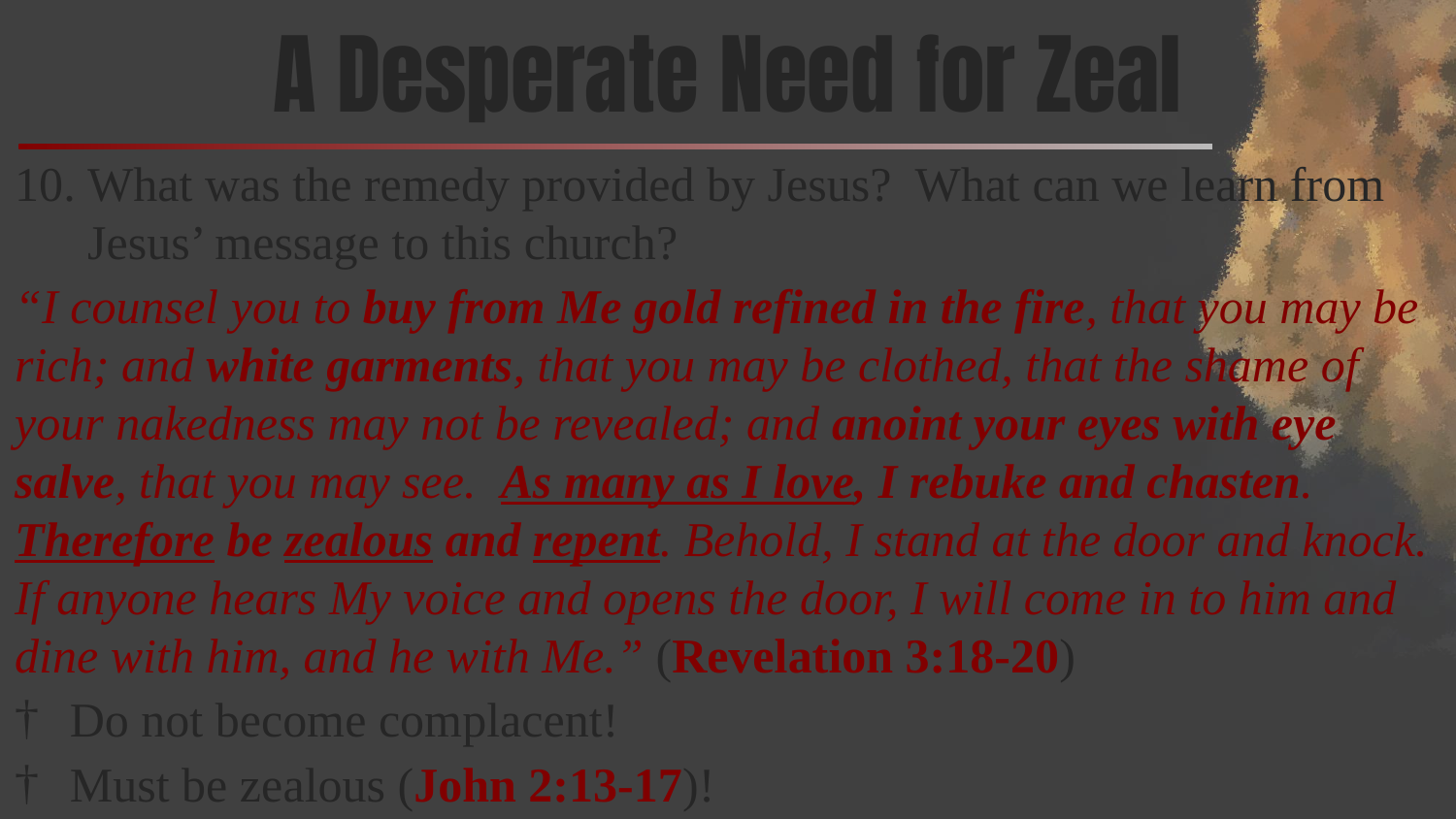

# A Desperate Need for Zeal
What was the remedy provided by Jesus?  What can we learn from Jesus’ message to this church?
“I counsel you to buy from Me gold refined in the fire, that you may be rich; and white garments, that you may be clothed, that the shame of your nakedness may not be revealed; and anoint your eyes with eye salve, that you may see.  As many as I love, I rebuke and chasten. Therefore be zealous and repent. Behold, I stand at the door and knock. If anyone hears My voice and opens the door, I will come in to him and dine with him, and he with Me.” (Revelation 3:18-20)
Do not become complacent!
Must be zealous (John 2:13-17)!